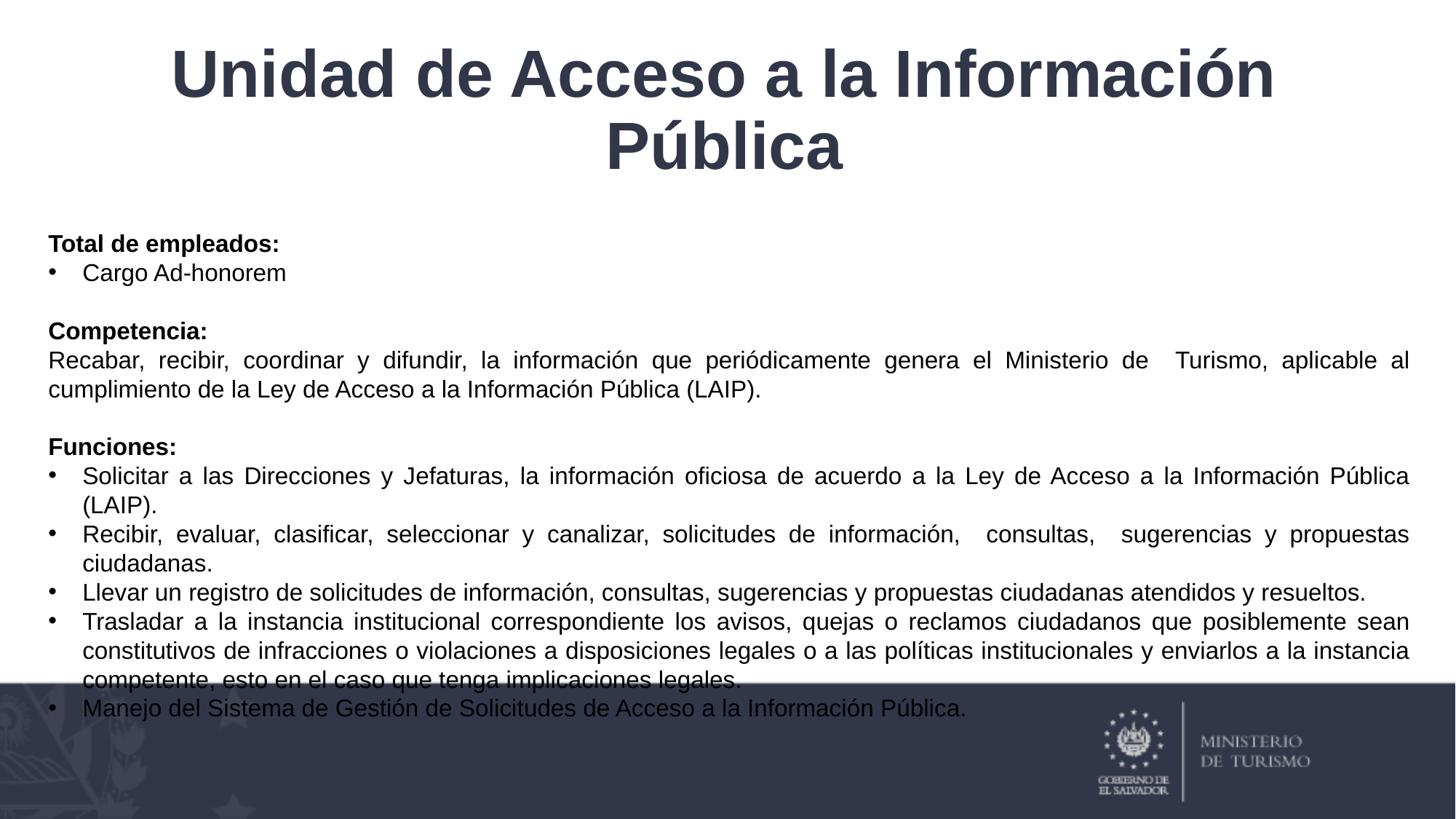

Unidad de Acceso a la Información Pública
Total de empleados:
Cargo Ad-honorem

Competencia:
Recabar, recibir, coordinar y difundir, la información que periódicamente genera el Ministerio de  Turismo, aplicable al cumplimiento de la Ley de Acceso a la Información Pública (LAIP).

Funciones:
Solicitar a las Direcciones y Jefaturas, la información oficiosa de acuerdo a la Ley de Acceso a la Información Pública (LAIP).
Recibir, evaluar, clasificar, seleccionar y canalizar, solicitudes de información,  consultas,  sugerencias y propuestas ciudadanas.
Llevar un registro de solicitudes de información, consultas, sugerencias y propuestas ciudadanas atendidos y resueltos.
Trasladar a la instancia institucional correspondiente los avisos, quejas o reclamos ciudadanos que posiblemente sean constitutivos de infracciones o violaciones a disposiciones legales o a las políticas institucionales y enviarlos a la instancia competente, esto en el caso que tenga implicaciones legales.
Manejo del Sistema de Gestión de Solicitudes de Acceso a la Información Pública.